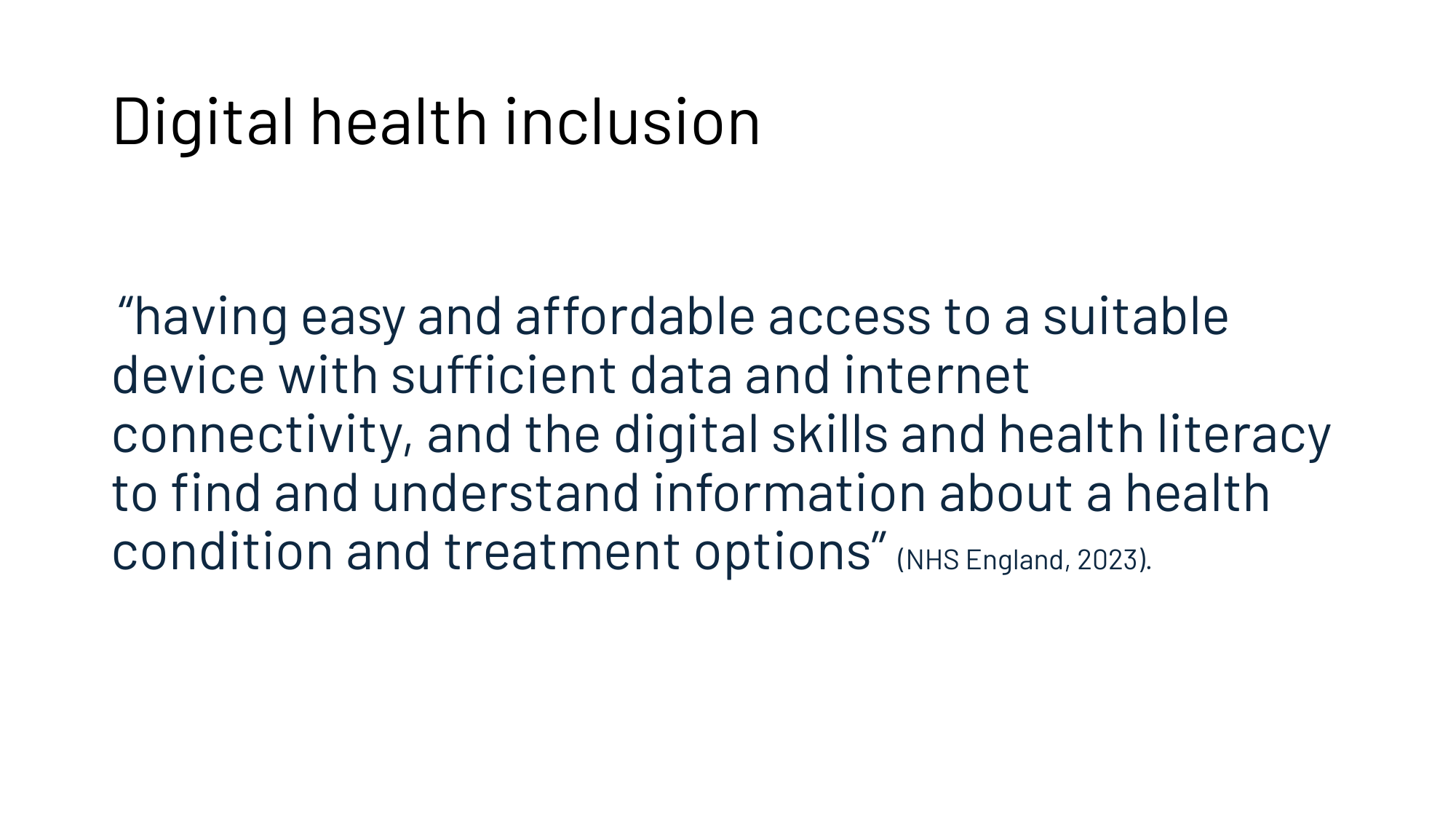

# Digital health inclusion

 “having easy and affordable access to a suitable device with sufficient data and internet connectivity, and the digital skills and health literacy to find and understand information about a health condition and treatment options” (NHS England, 2023).